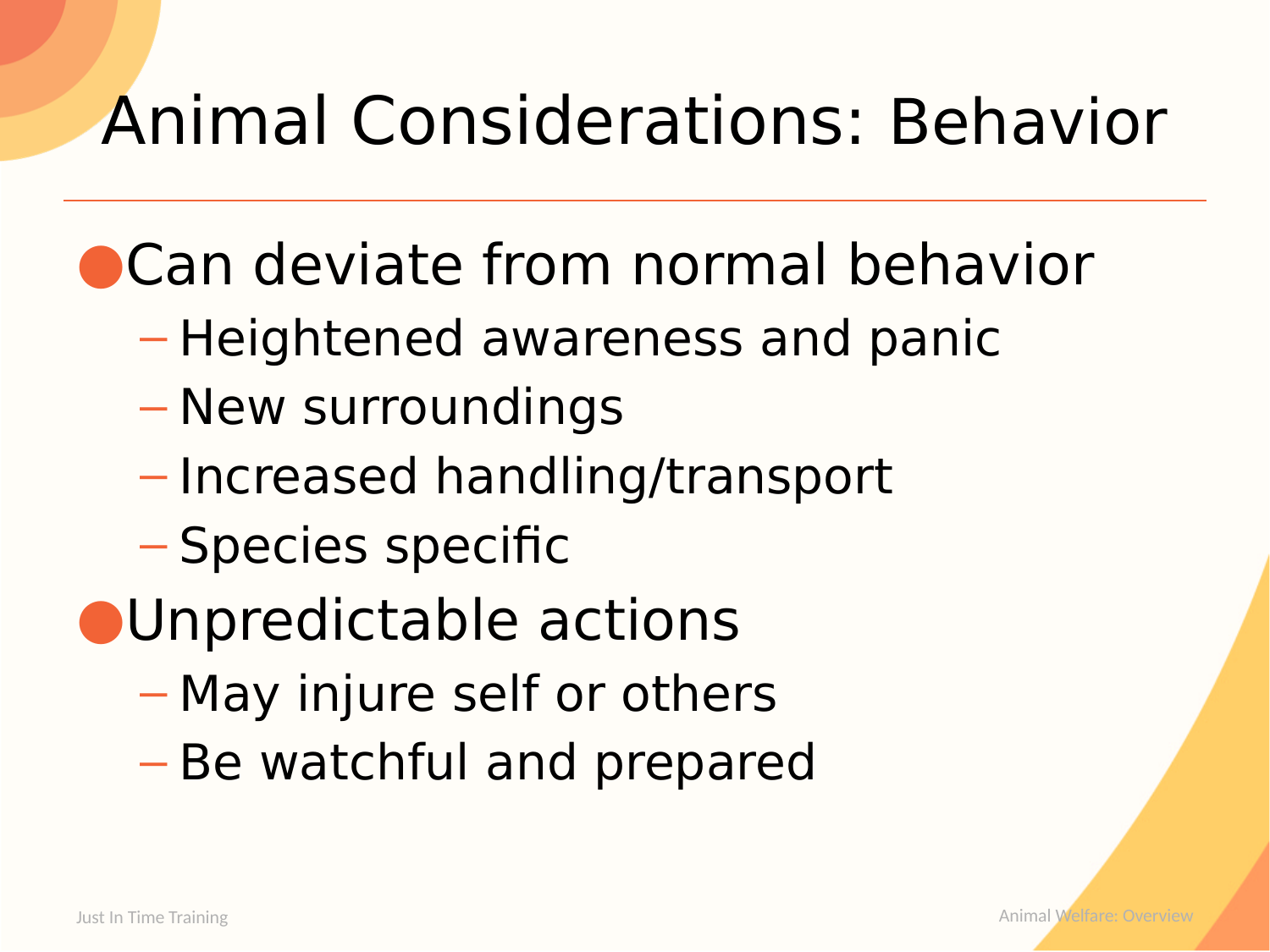

# Animal Considerations: Behavior
Can deviate from normal behavior
Heightened awareness and panic
New surroundings
Increased handling/transport
Species specific
Unpredictable actions
May injure self or others
Be watchful and prepared
Just In Time Training
Animal Welfare: Overview